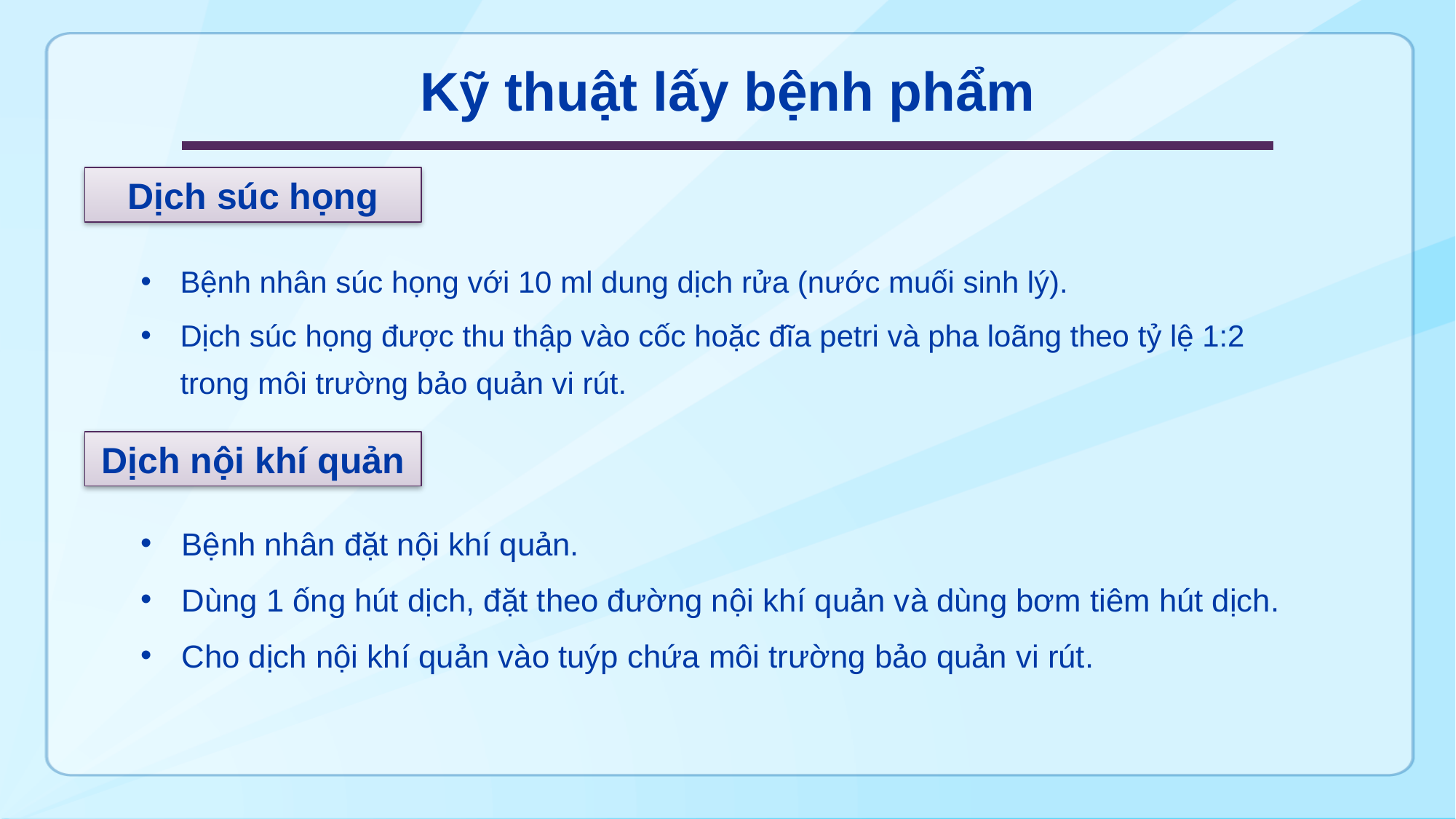

# Kỹ thuật lấy bệnh phẩm
Dịch súc họng
Bệnh nhân súc họng với 10 ml dung dịch rửa (nước muối sinh lý).
Dịch súc họng được thu thập vào cốc hoặc đĩa petri và pha loãng theo tỷ lệ 1:2 trong môi trường bảo quản vi rút.

Dịch nội khí quản
Bệnh nhân đặt nội khí quản.
Dùng 1 ống hút dịch, đặt theo đường nội khí quản và dùng bơm tiêm hút dịch.
Cho dịch nội khí quản vào tuýp chứa môi trường bảo quản vi rút.